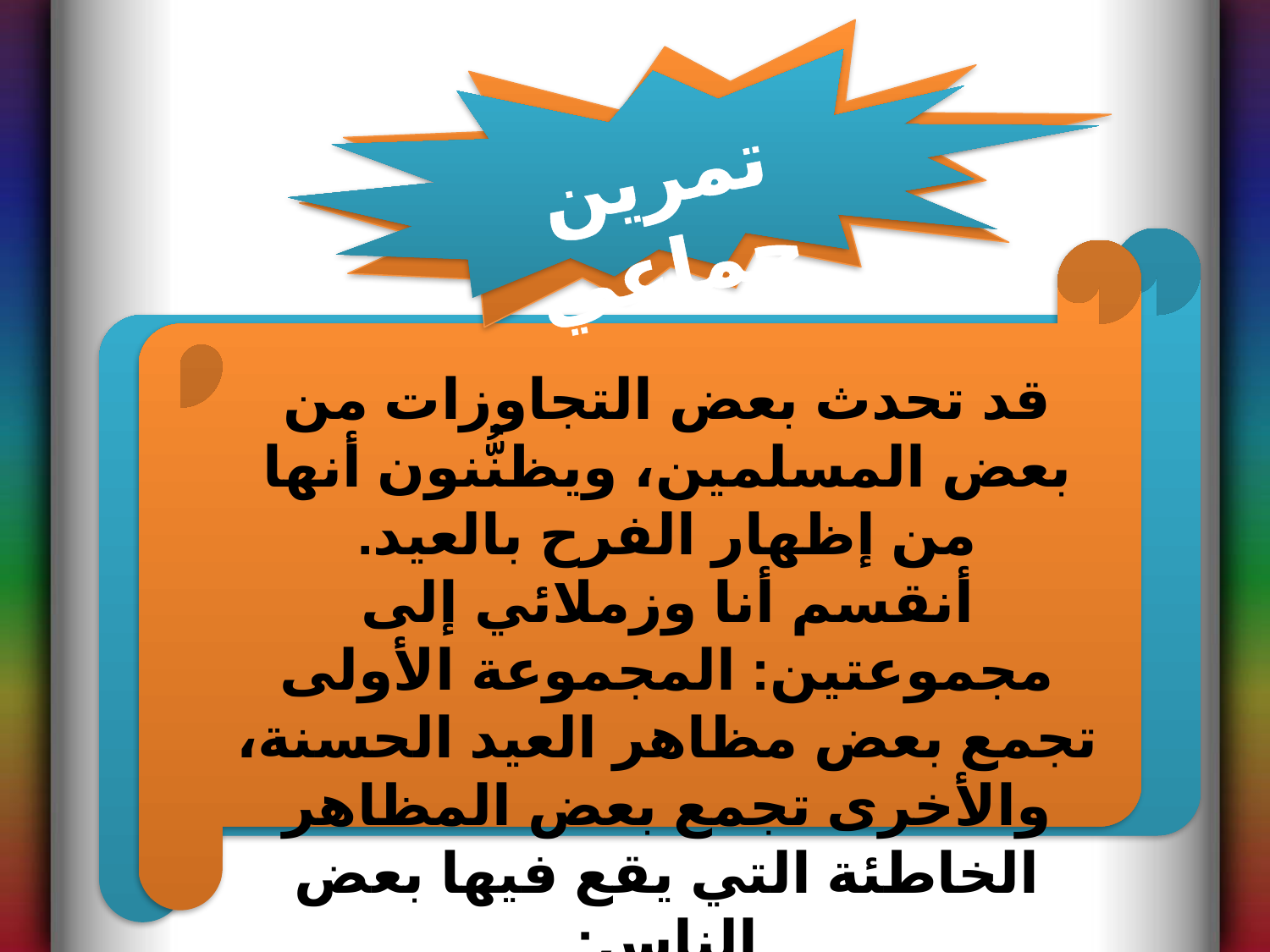

تمرين جماعي

قد تحدث بعض التجاوزات من بعض المسلمين، ويظنُّنون أنها من إظهار الفرح بالعيد.
أنقسم أنا وزملائي إلى مجموعتين: المجموعة الأولى تجمع بعض مظاهر العيد الحسنة، والأخرى تجمع بعض المظاهر الخاطئة التي يقع فيها بعض الناس: